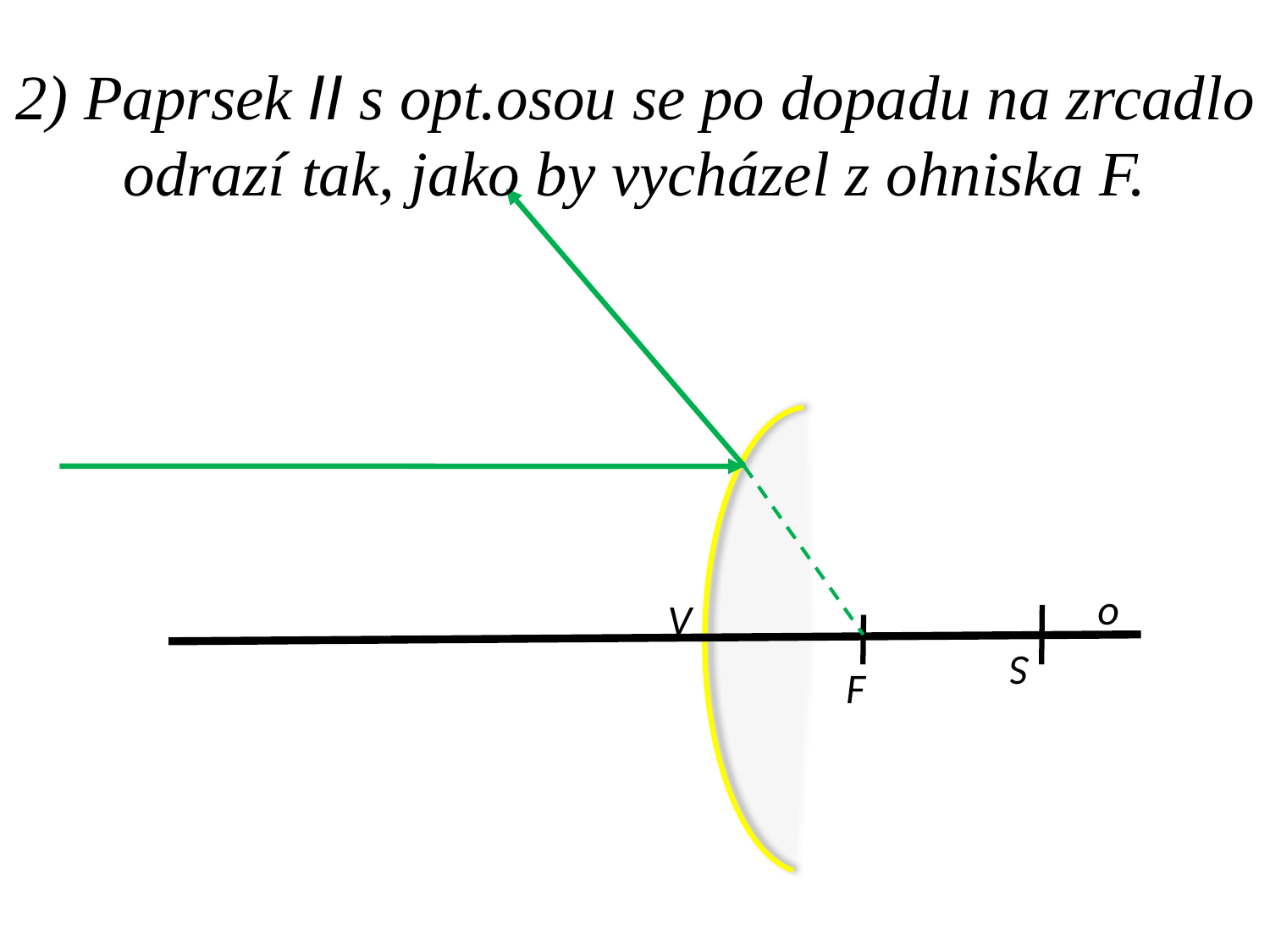

2) Paprsek II s opt.osou se po dopadu na zrcadlo odrazí tak, jako by vycházel z ohniska F.

o
V

S
F